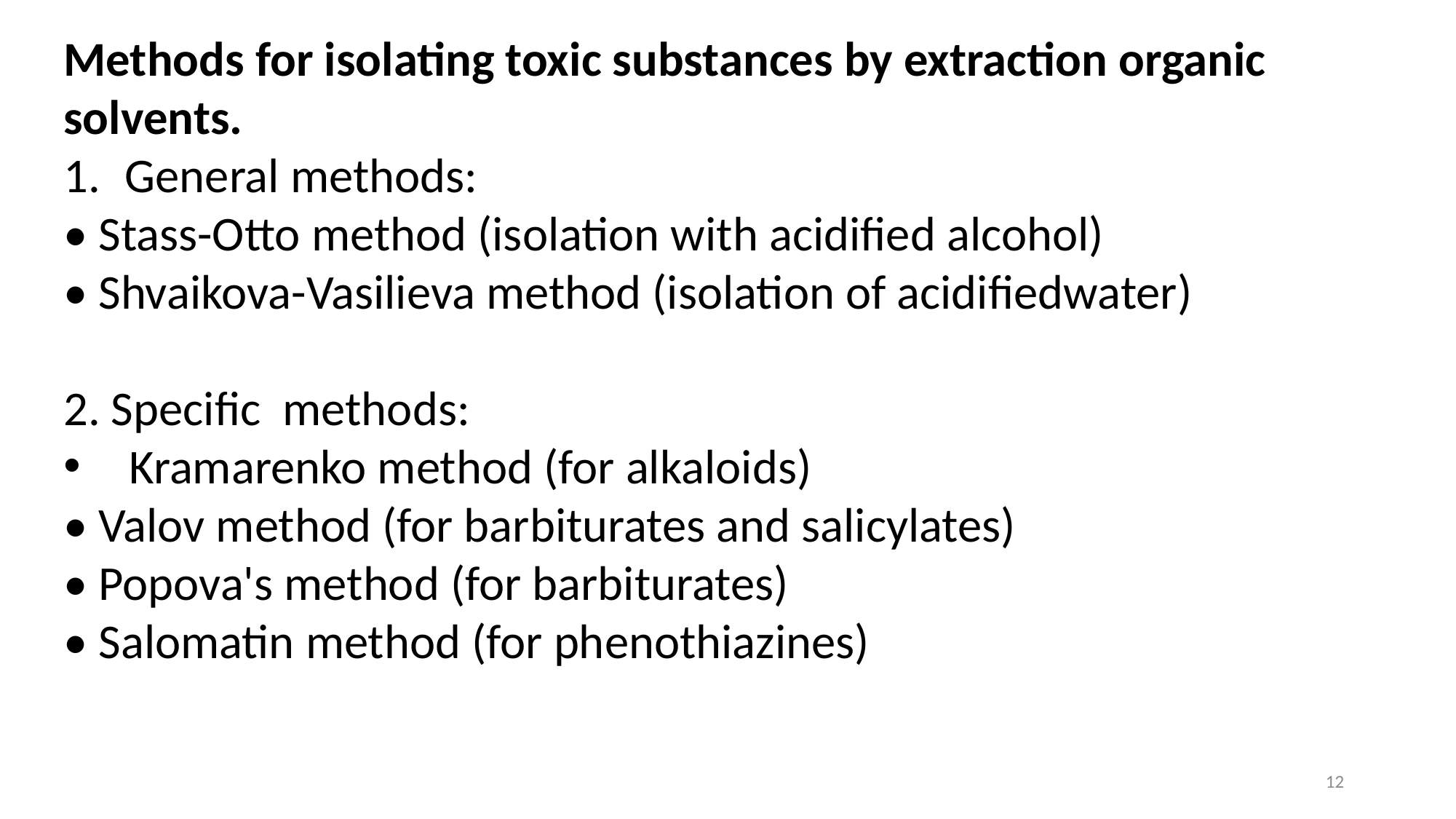

Methods for isolating toxic substances by extraction organic solvents.
General methods:
• Stass-Otto method (isolation with acidified alcohol)
• Shvaikova-Vasilieva method (isolation of acidifiedwater)

2. Specific  methods:
 Kramarenko method (for alkaloids)
• Valov method (for barbiturates and salicylates)
• Popova's method (for barbiturates)
• Salomatin method (for phenothiazines)

12